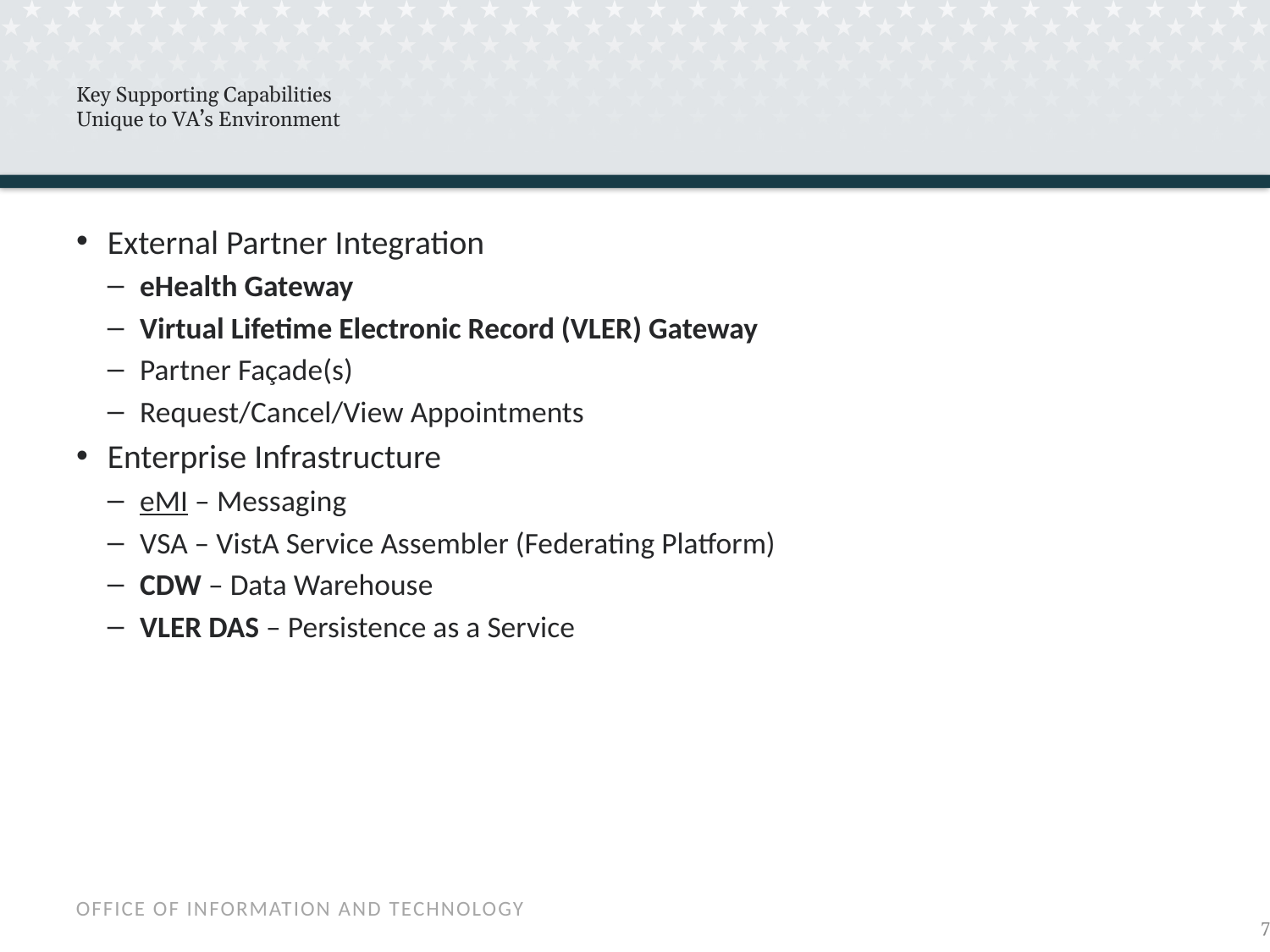

# Key Supporting Capabilities Unique to VA’s Environment
External Partner Integration
eHealth Gateway
Virtual Lifetime Electronic Record (VLER) Gateway
Partner Façade(s)
Request/Cancel/View Appointments
Enterprise Infrastructure
eMI – Messaging
VSA – VistA Service Assembler (Federating Platform)
CDW – Data Warehouse
VLER DAS – Persistence as a Service

7